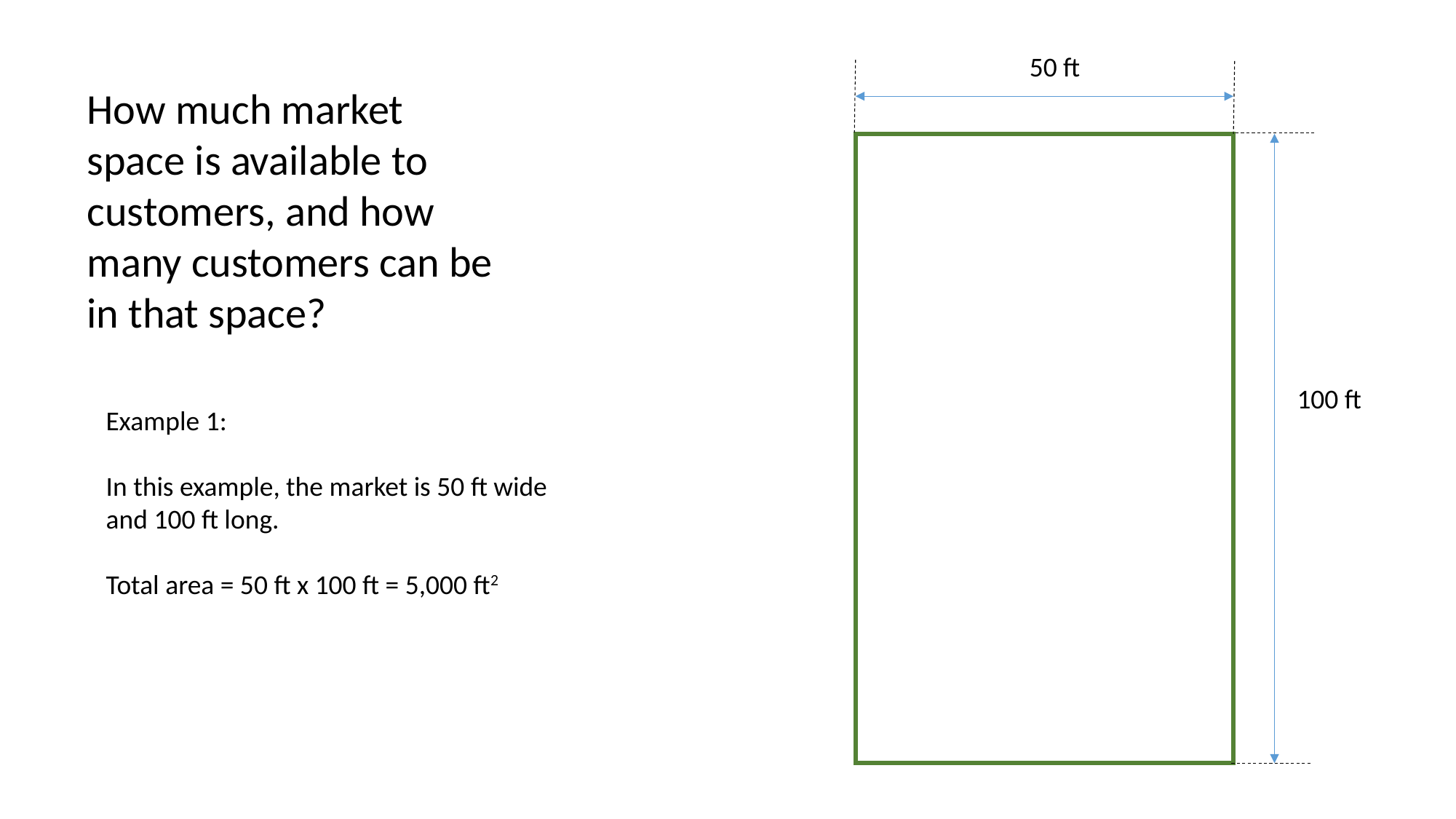

50 ft
How much market space is available to customers, and how many customers can be in that space?

100 ft
Example 1:

In this example, the market is 50 ft wide and 100 ft long.

Total area = 50 ft x 100 ft = 5,000 ft2